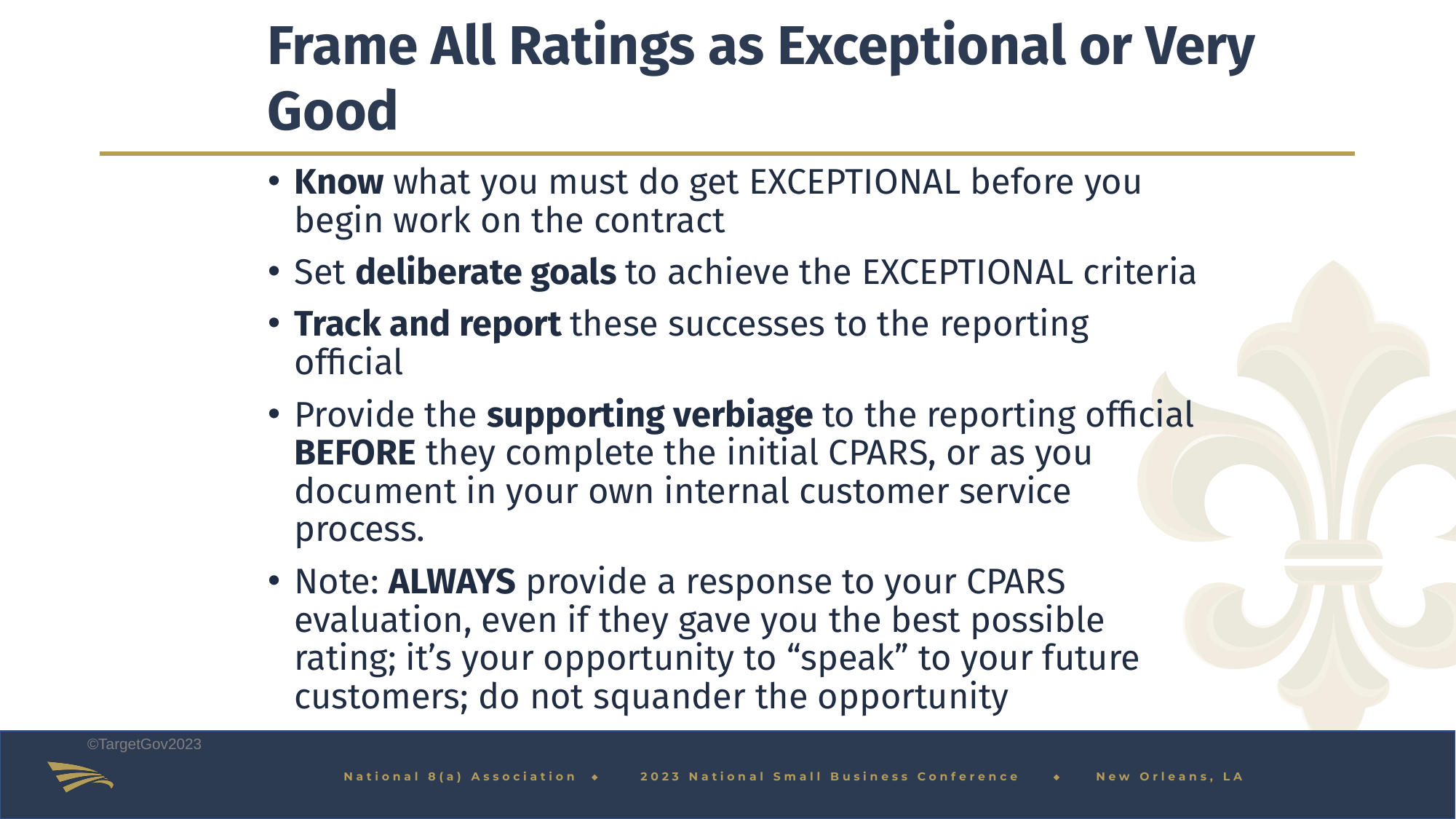

Frame All Ratings as Exceptional or Very Good
Know what you must do get EXCEPTIONAL before you begin work on the contract
Set deliberate goals to achieve the EXCEPTIONAL criteria
Track and report these successes to the reporting official
Provide the supporting verbiage to the reporting official BEFORE they complete the initial CPARS, or as you document in your own internal customer service process.
Note: ALWAYS provide a response to your CPARS evaluation, even if they gave you the best possible rating; it’s your opportunity to “speak” to your future customers; do not squander the opportunity